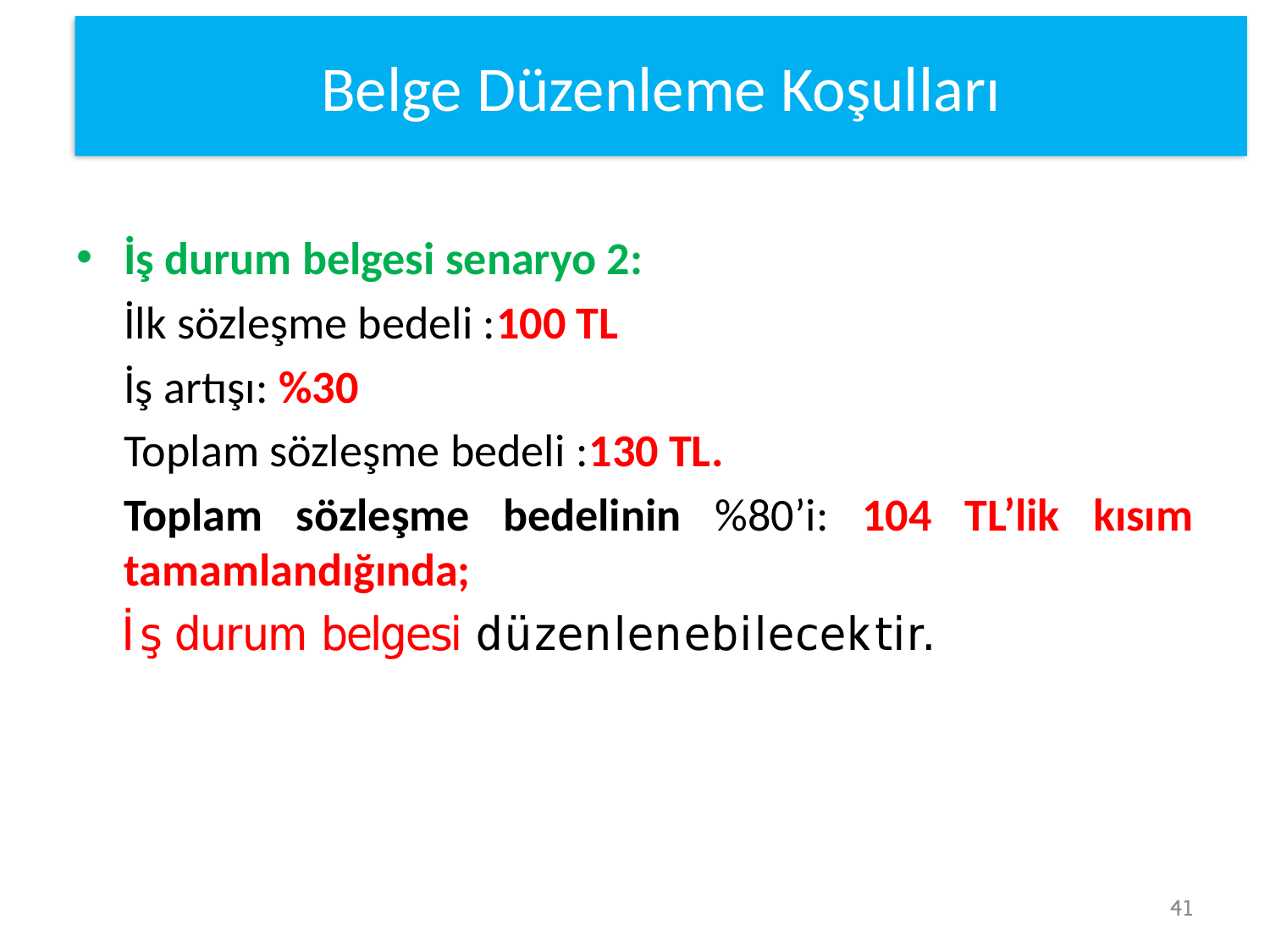

Belge Düzenleme Koşulları

İş durum belgesi senaryo 2:
 	İlk sözleşme bedeli :100 TL
	İş artışı: %30
	Toplam sözleşme bedeli :130 TL.
	Toplam sözleşme bedelinin %80’i: 104 TL’lik kısım tamamlandığında;
	İş durum belgesi düzenlenebilecektir.
41